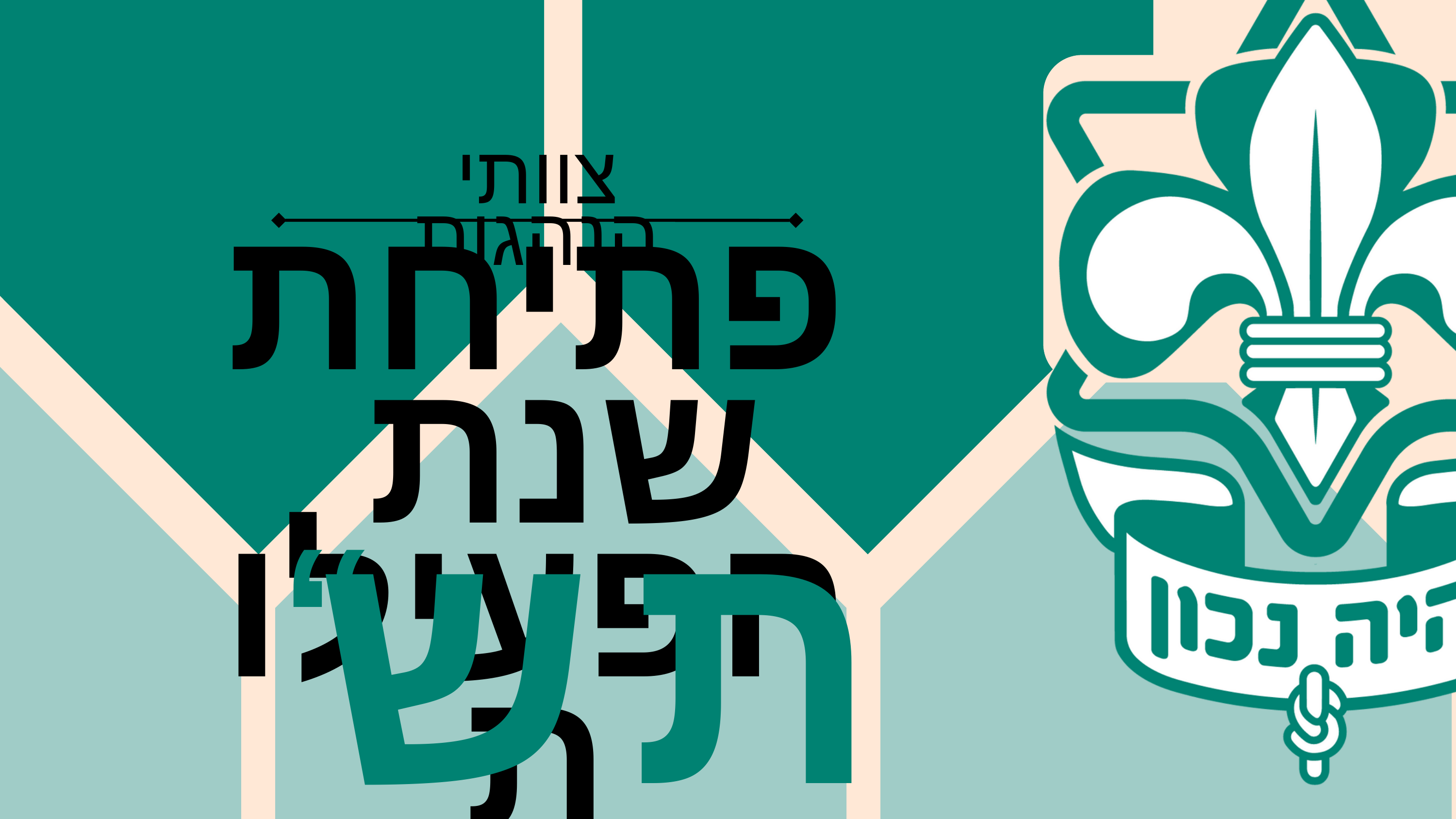

צוותי הנהגות

פתיחת שנת
הפעילות

“
תשפו